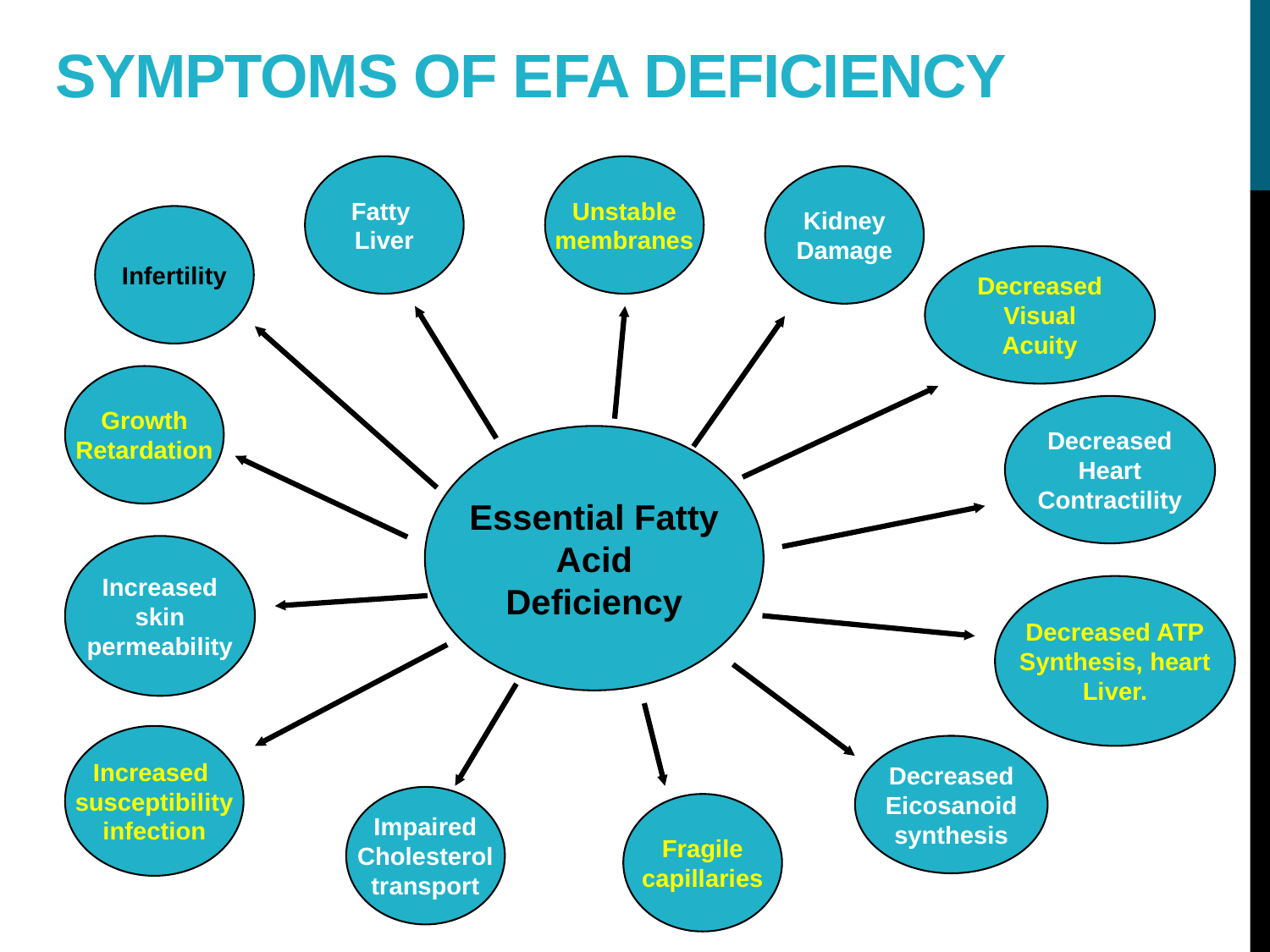

# Symptoms of efa deficiency
Fatty
Liver
Unstable
membranes
Kidney
Damage
Infertility
Decreased
Visual
Acuity

Growth
Retardation

Decreased
Heart
Contractility
Essential Fatty
Acid
Deficiency

Increased
skin
permeability
Decreased ATP
Synthesis, heart
Liver.

Increased
susceptibility
infection
Decreased
Eicosanoid
synthesis
Impaired
Cholesterol
transport
Fragile
capillaries